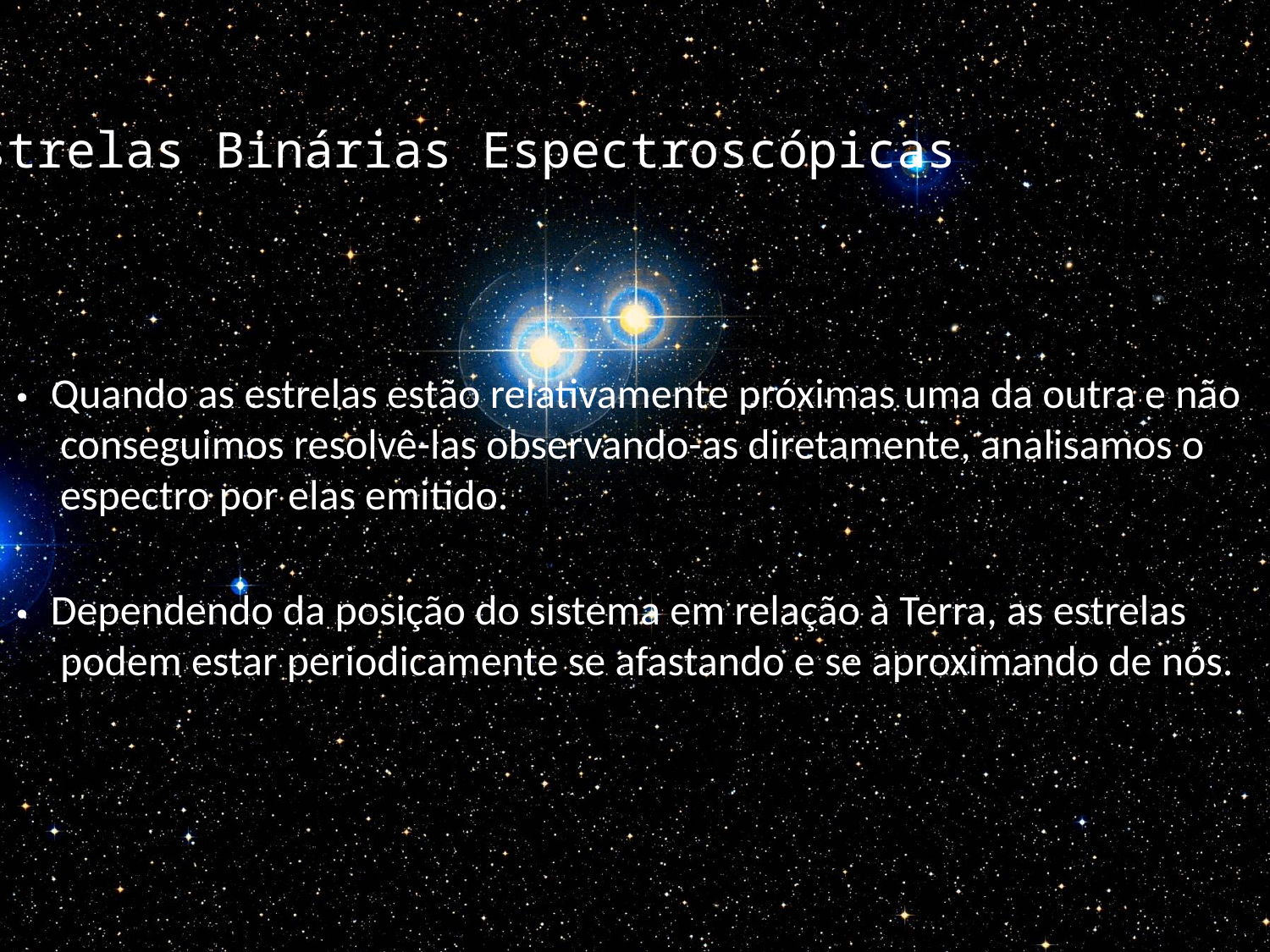

Estrelas Binárias Espectroscópicas
• Quando as estrelas estão relativamente próximas uma da outra e não
     conseguimos resolvê-las observando-as diretamente, analisamos o
     espectro por elas emitido.
• Dependendo da posição do sistema em relação à Terra, as estrelas
     podem estar periodicamente se afastando e se aproximando de nós.